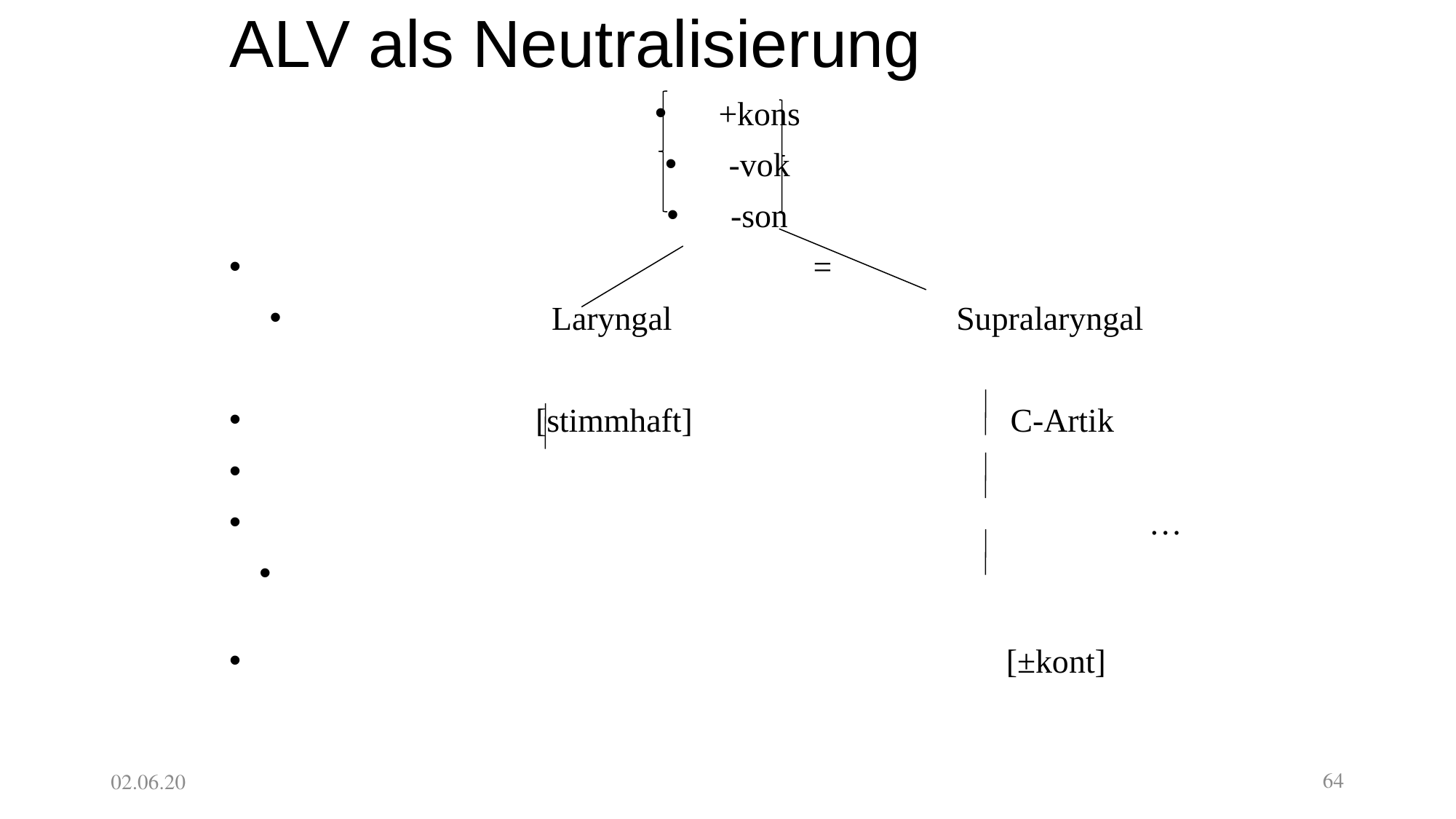

# ALV als Neutralisierung
+kons
-vok
-son
				          =
		Laryngal                                  Supralaryngal

                             [stimmhaft]                                      C-Artik

							           …

                                                          		       [±kont]

02.06.20
64